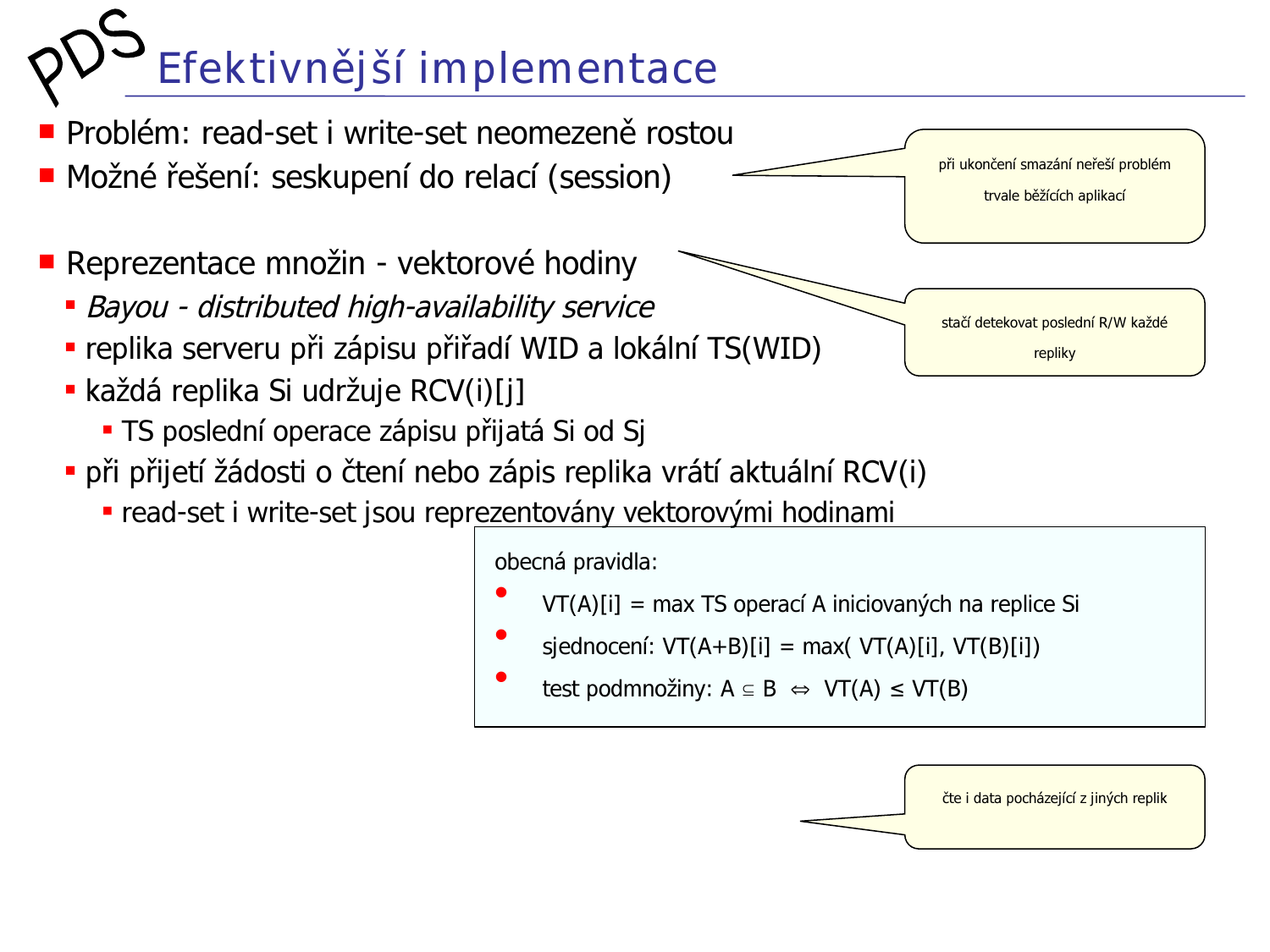

# Efektivnější implementace
 Problém: read-set i write-set neomezeně rostou
 Možné řešení: seskupení do relací (session)

 Reprezentace množin - vektorové hodiny
 Bayou - distributed high-availability service
 replika serveru při zápisu přiřadí WID a lokální TS(WID)
 každá replika Si udržuje RCV(i)[j]
 TS poslední operace zápisu přijatá Si od Sj
 při přijetí žádosti o čtení nebo zápis replika vrátí aktuální RCV(i)
 read-set i write-set jsou reprezentovány vektorovými hodinami

 po přijetí TS si klient aktualizuje read-set nebo write-set
 čtení: VT(RS)[j] = max( VT(RS)[j], RCV(i)[j]) ∀j
 zápis: VT(WS)[j] = max( VT(WS)[j], RCV(i)[j]) ∀j
 read/write-set reprezentuje poslední operace zápisu, které klient viděl/zapisoval
při ukončení smazání neřeší problém trvale běžících aplikací
stačí detekovat poslední R/W každé repliky
obecná pravidla:
VT(A)[i] = max TS operací A iniciovaných na replice Si
sjednocení: VT(A+B)[i] = max( VT(A)[i], VT(B)[i])
test podmnožiny: A ⊆ B  ⇔  VT(A) ≤ VT(B)
čte i data pocházející z jiných replik